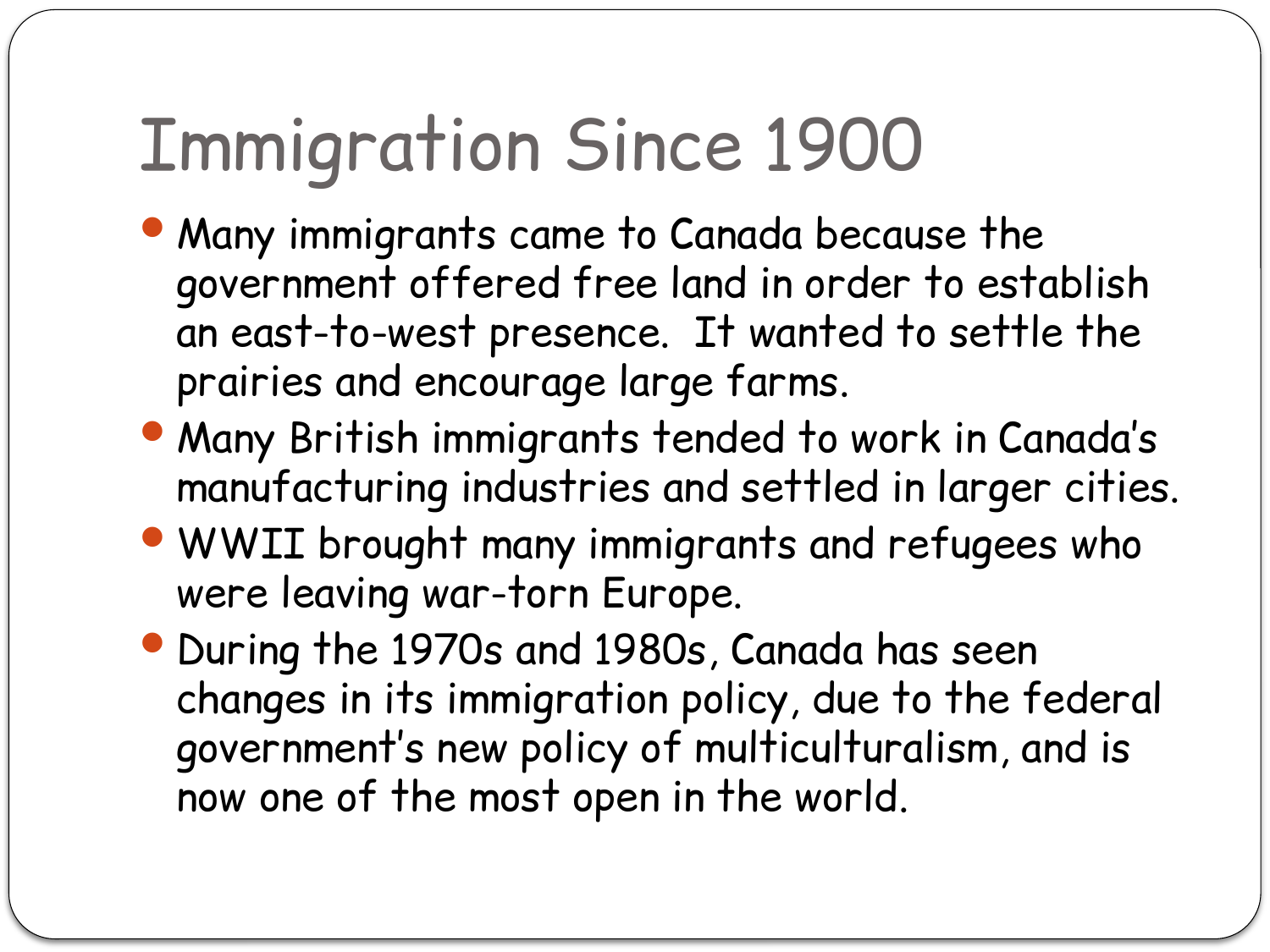

# Immigration Since 1900
Many immigrants came to Canada because the government offered free land in order to establish an east-to-west presence.  It wanted to settle the prairies and encourage large farms.
Many British immigrants tended to work in Canada’s manufacturing industries and settled in larger cities.
WWII brought many immigrants and refugees who were leaving war-torn Europe.
During the 1970s and 1980s, Canada has seen changes in its immigration policy, due to the federal government’s new policy of multiculturalism, and is now one of the most open in the world.